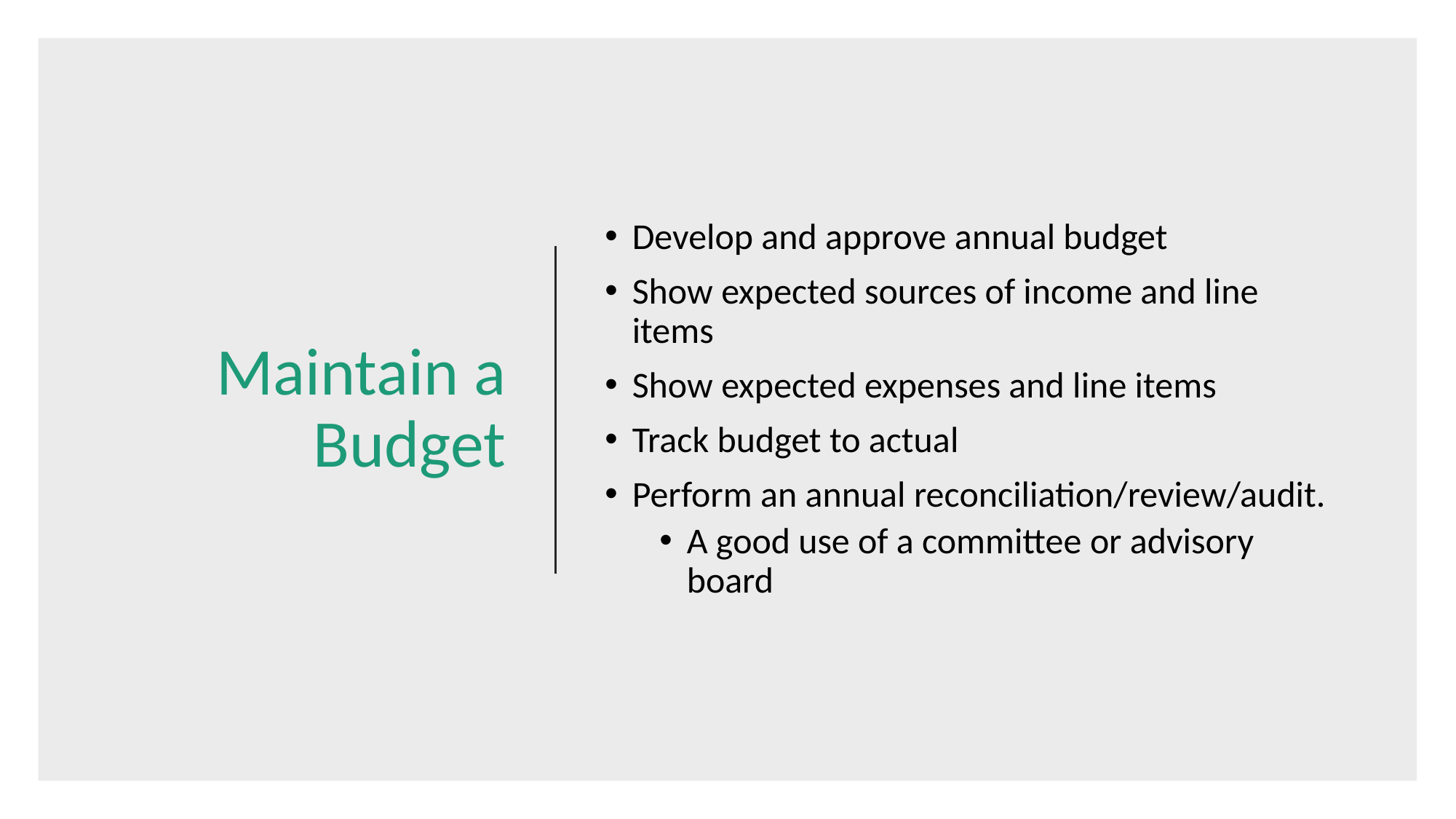

# Maintain a Budget
Develop and approve annual budget
Show expected sources of income and line items
Show expected expenses and line items
Track budget to actual
Perform an annual reconciliation/review/audit.
A good use of a committee or advisory board